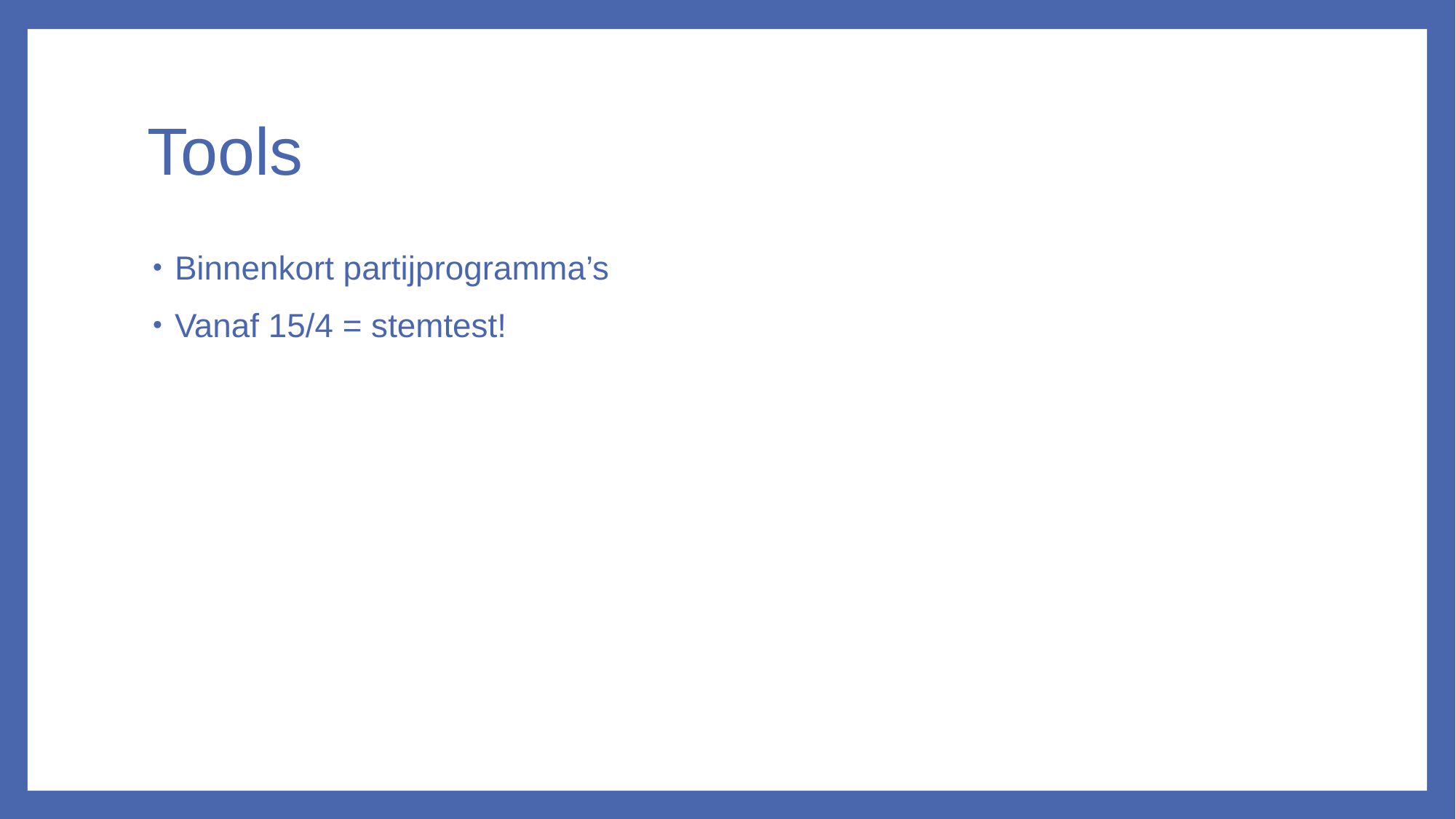

# Tools
Binnenkort partijprogramma’s
Vanaf 15/4 = stemtest!